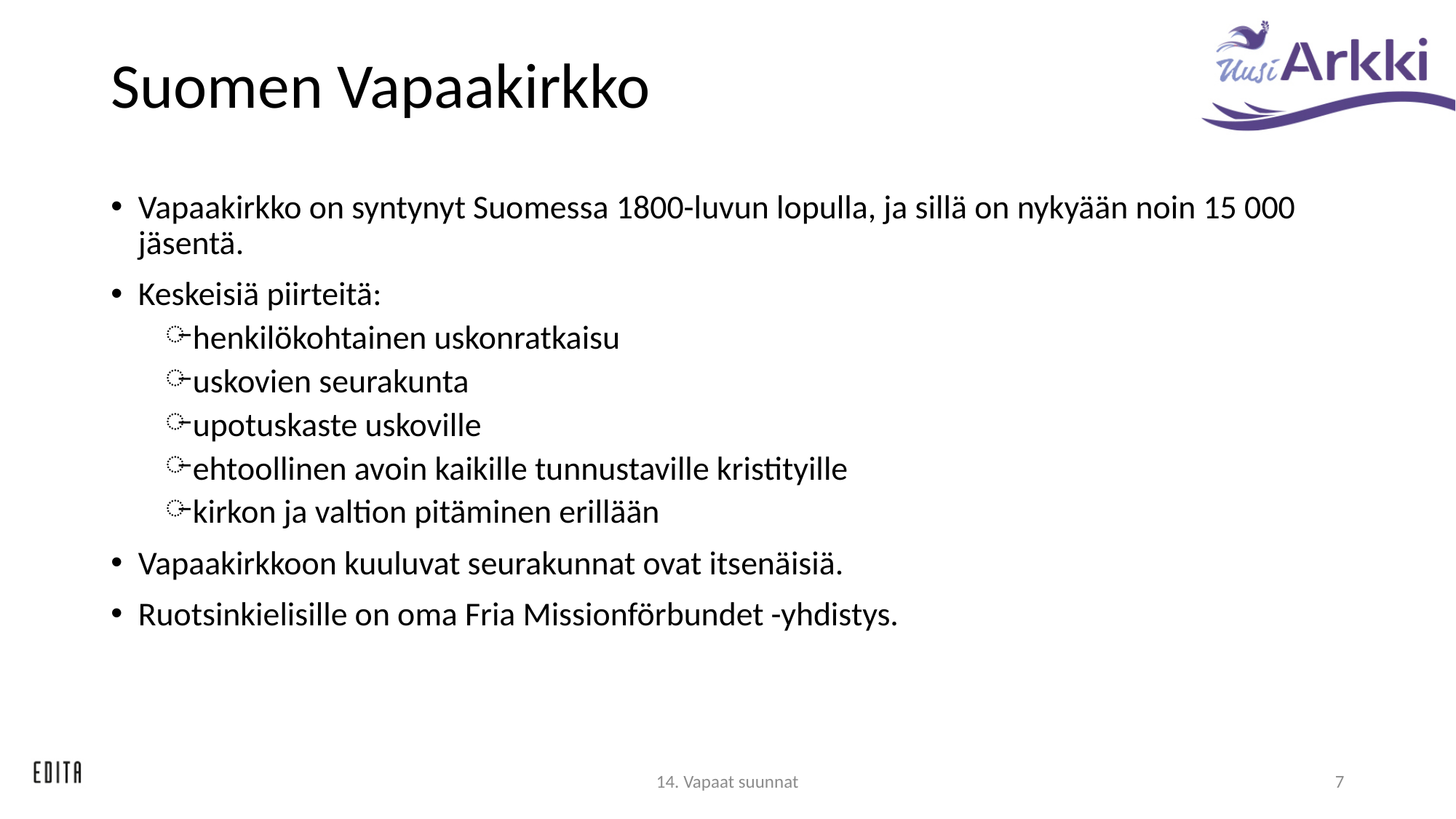

# Suomen Vapaakirkko
Vapaakirkko on syntynyt Suomessa 1800-luvun lopulla, ja sillä on nykyään noin 15 000 jäsentä.
Keskeisiä piirteitä:
henkilökohtainen uskonratkaisu
uskovien seurakunta
upotuskaste uskoville
ehtoollinen avoin kaikille tunnustaville kristityille
kirkon ja valtion pitäminen erillään
Vapaakirkkoon kuuluvat seurakunnat ovat itsenäisiä.
Ruotsinkielisille on oma Fria Missionförbundet -yhdistys.
14. Vapaat suunnat
7